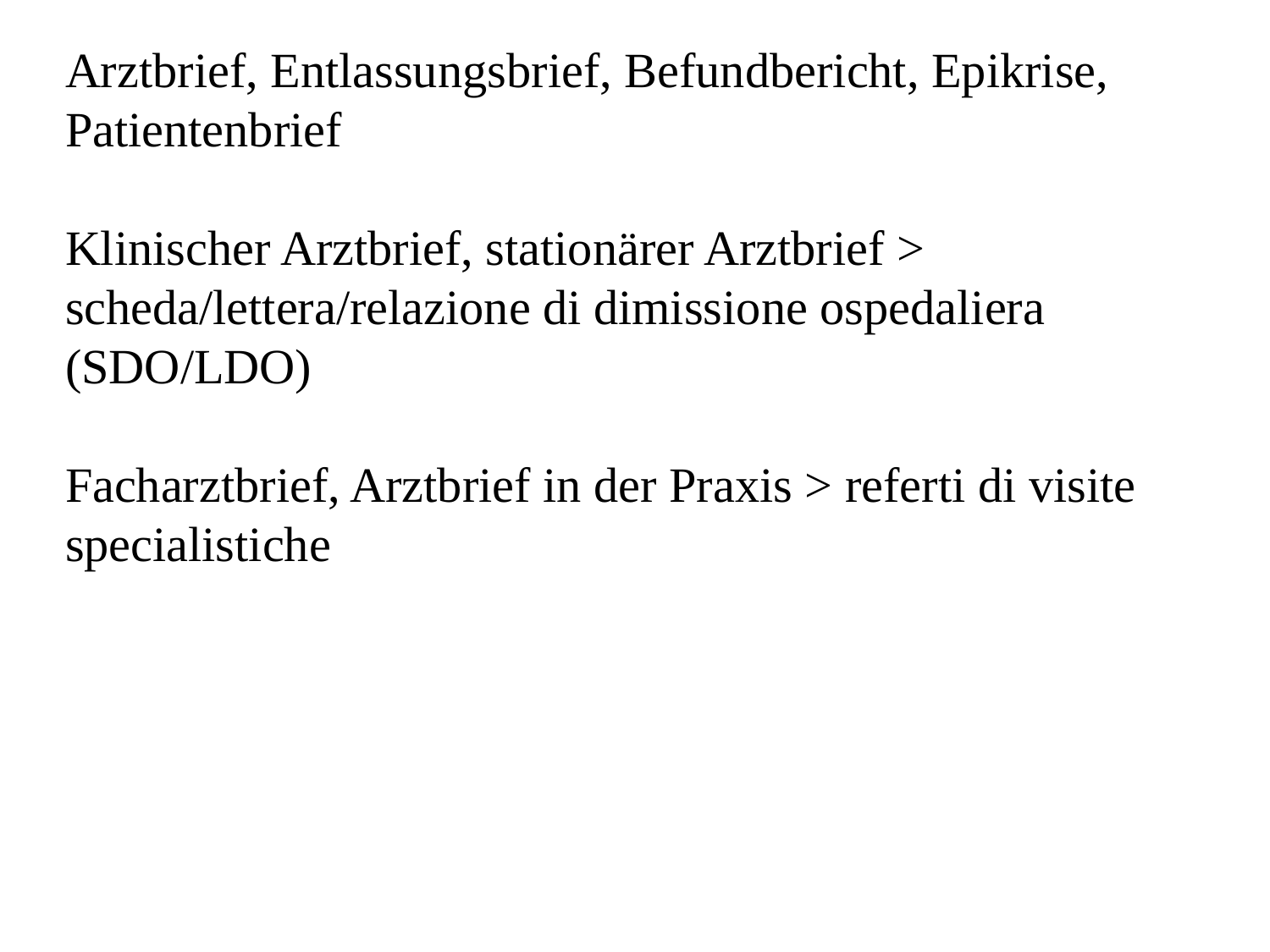

Arztbrief, Entlassungsbrief, Befundbericht, Epikrise, Patientenbrief

Klinischer Arztbrief, stationärer Arztbrief > scheda/lettera/relazione di dimissione ospedaliera
(SDO/LDO)

Facharztbrief, Arztbrief in der Praxis > referti di visite specialistiche